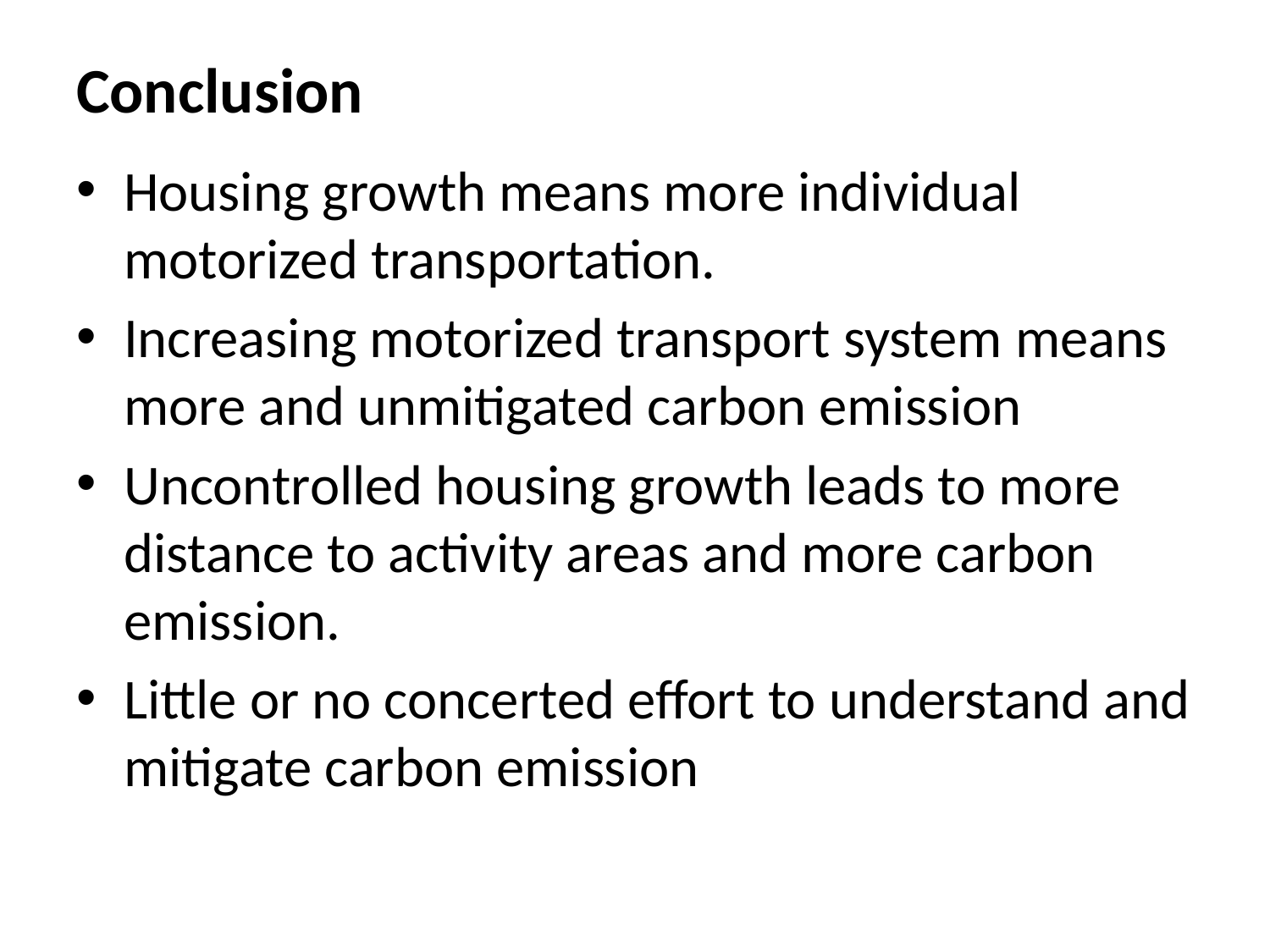

# Conclusion
Housing growth means more individual motorized transportation.
Increasing motorized transport system means more and unmitigated carbon emission
Uncontrolled housing growth leads to more distance to activity areas and more carbon emission.
Little or no concerted effort to understand and mitigate carbon emission